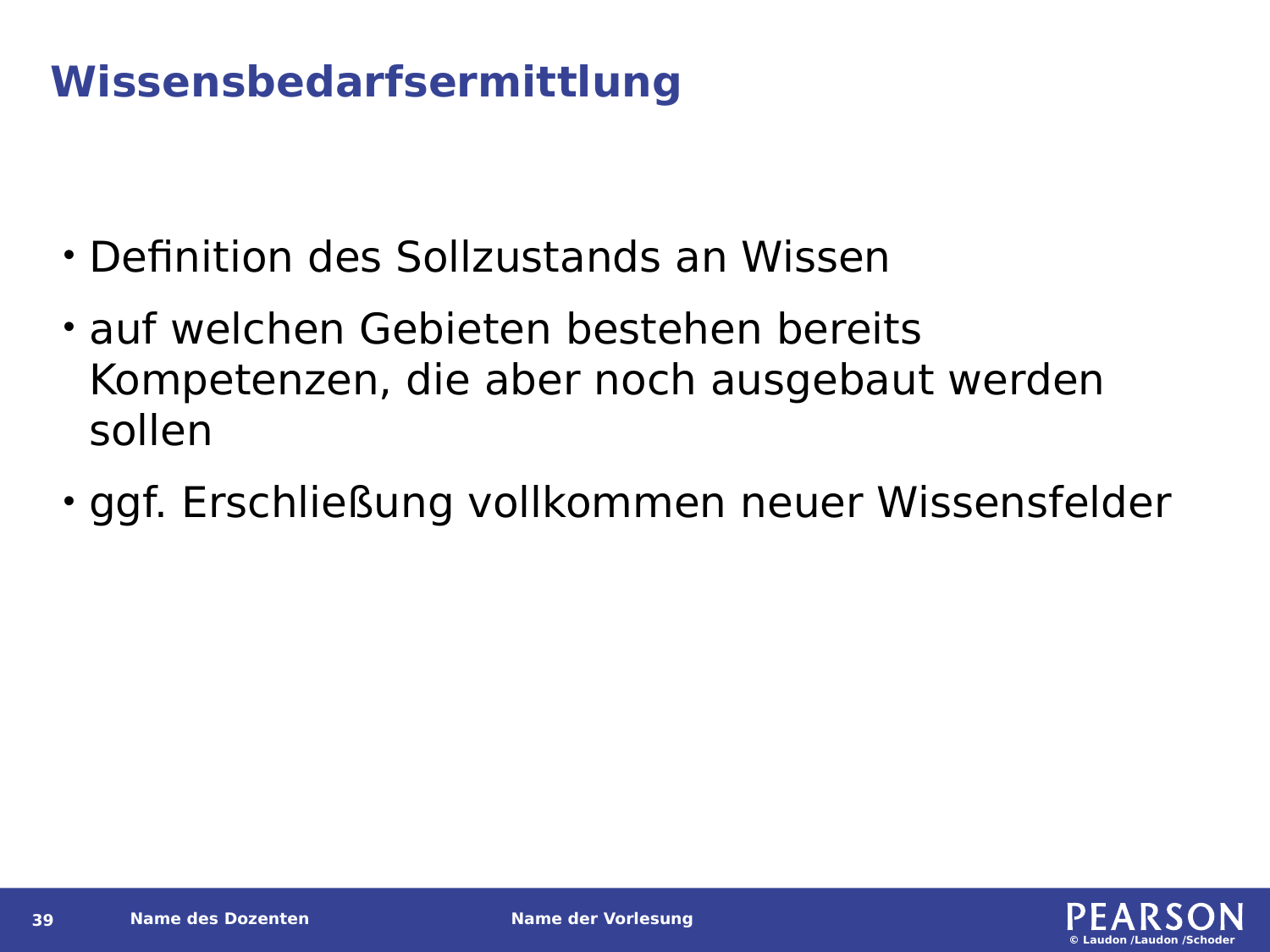

# Wissensbedarfsermittlung

Definition des Sollzustands an Wissen
auf welchen Gebieten bestehen bereits Kompetenzen, die aber noch ausgebaut werden sollen
ggf. Erschließung vollkommen neuer Wissensfelder
39